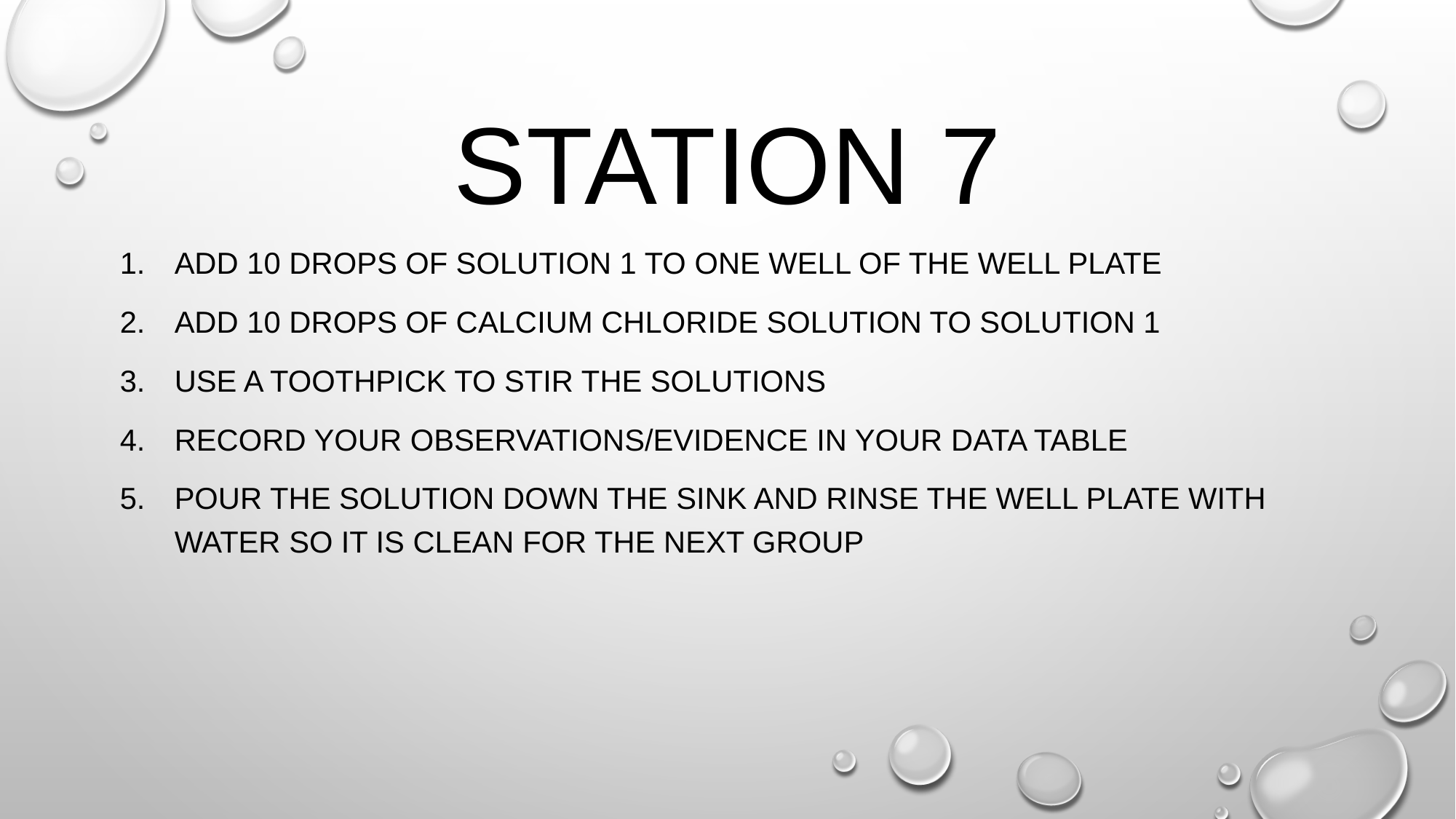

# Station 7
Add 10 drops of solution 1 to one well of the well plate
Add 10 drops of Calcium chloride solution to solution 1
Use a toothpick to stir the solutions
Record your observations/evidence in your data table
Pour the solution down the sink and rinse the well plate with water so it is clean for the next group